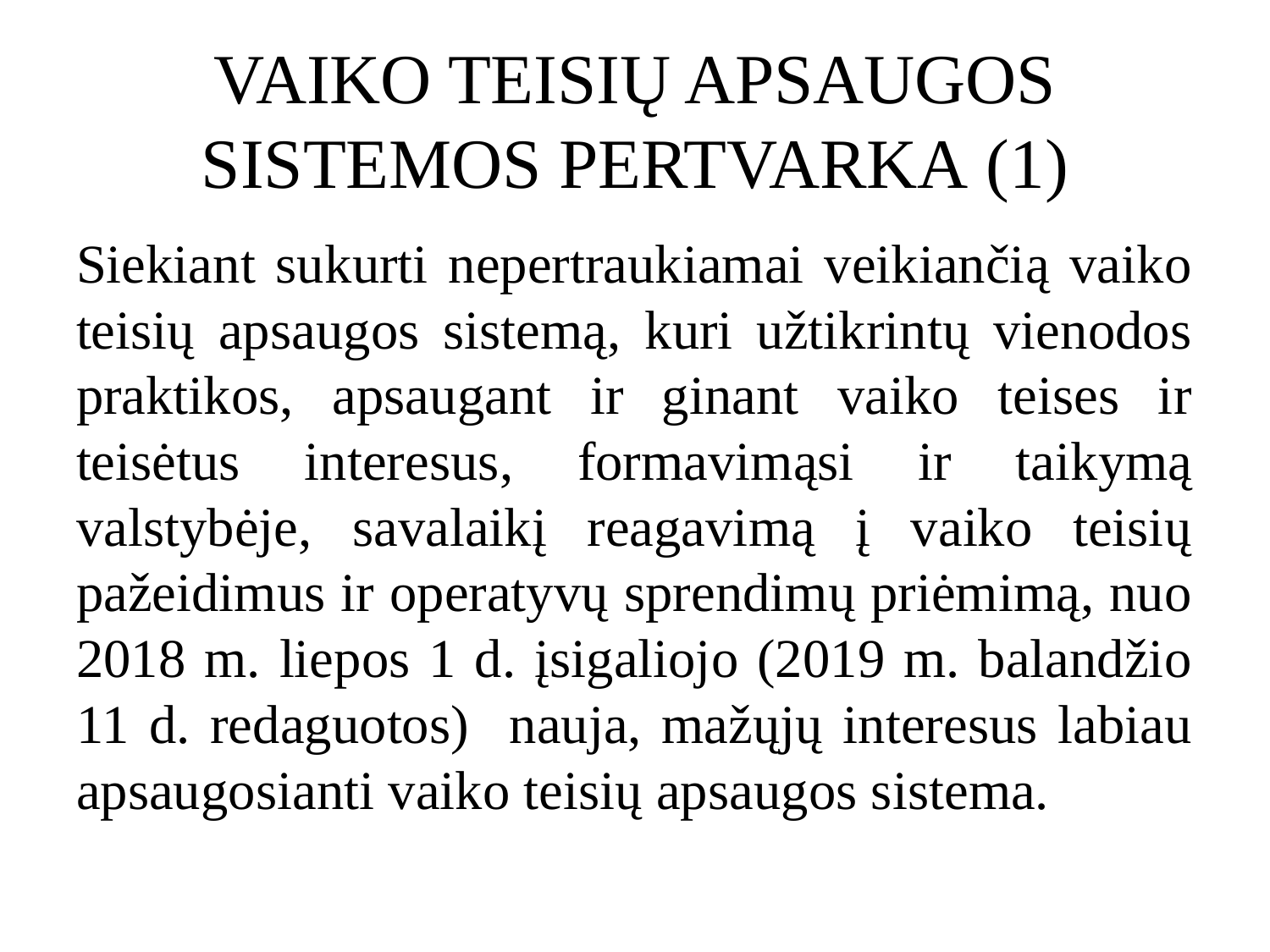

# VAIKO TEISIŲ APSAUGOS SISTEMOS PERTVARKA (1)
Siekiant sukurti nepertraukiamai veikiančią vaiko teisių apsaugos sistemą, kuri užtikrintų vienodos praktikos, apsaugant ir ginant vaiko teises ir teisėtus interesus, formavimąsi ir taikymą valstybėje, savalaikį reagavimą į vaiko teisių pažeidimus ir operatyvų sprendimų priėmimą, nuo 2018 m. liepos 1 d. įsigaliojo (2019 m. balandžio 11 d. redaguotos)  nauja, mažųjų interesus labiau apsaugosianti vaiko teisių apsaugos sistema.